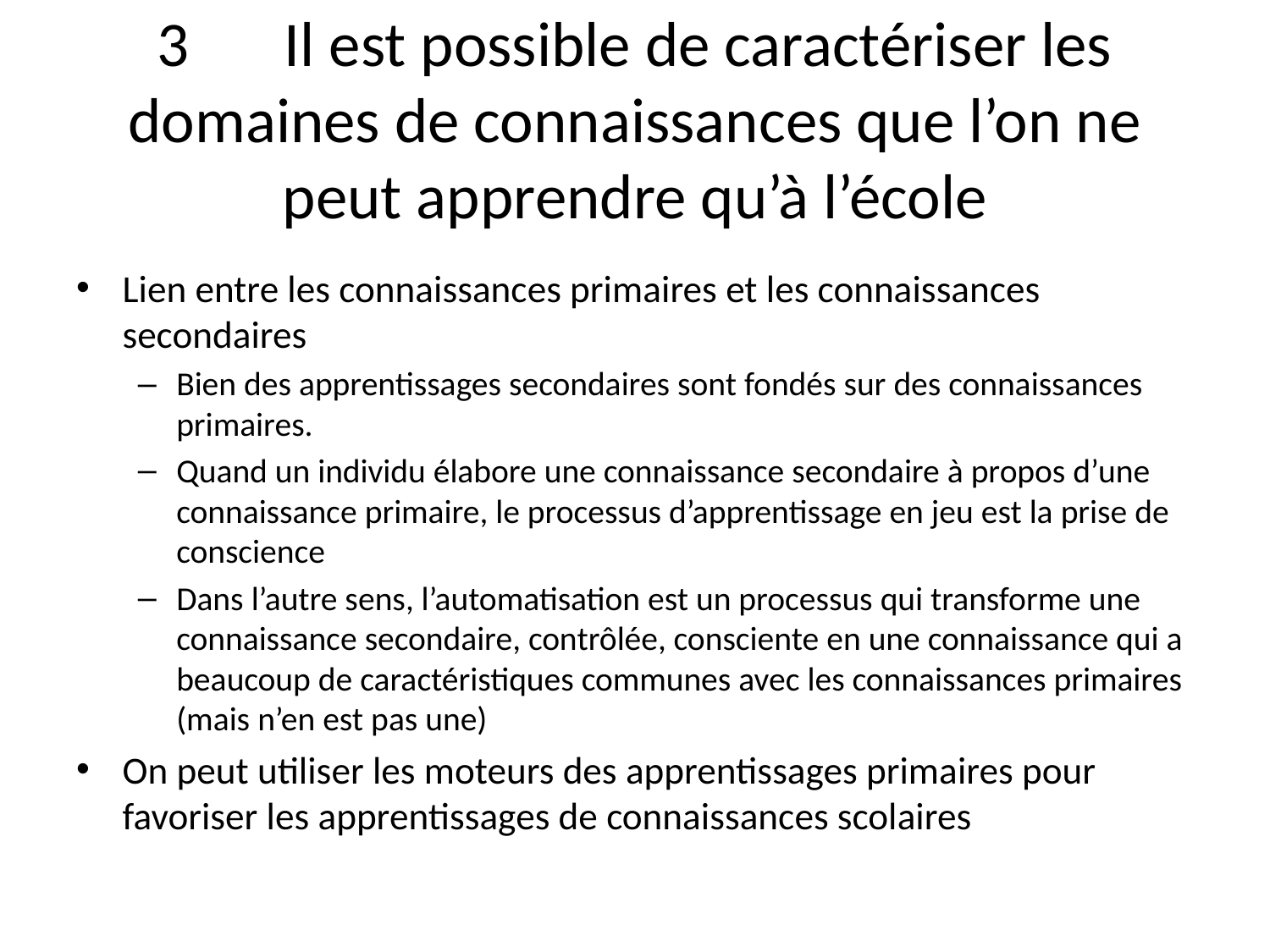

# 3	Il est possible de caractériser les domaines de connaissances que l’on ne peut apprendre qu’à l’école
Lien entre les connaissances primaires et les connaissances secondaires
Bien des apprentissages secondaires sont fondés sur des connaissances primaires.
Quand un individu élabore une connaissance secondaire à propos d’une connaissance primaire, le processus d’apprentissage en jeu est la prise de conscience
Dans l’autre sens, l’automatisation est un processus qui transforme une connaissance secondaire, contrôlée, consciente en une connaissance qui a beaucoup de caractéristiques communes avec les connaissances primaires (mais n’en est pas une)
On peut utiliser les moteurs des apprentissages primaires pour favoriser les apprentissages de connaissances scolaires